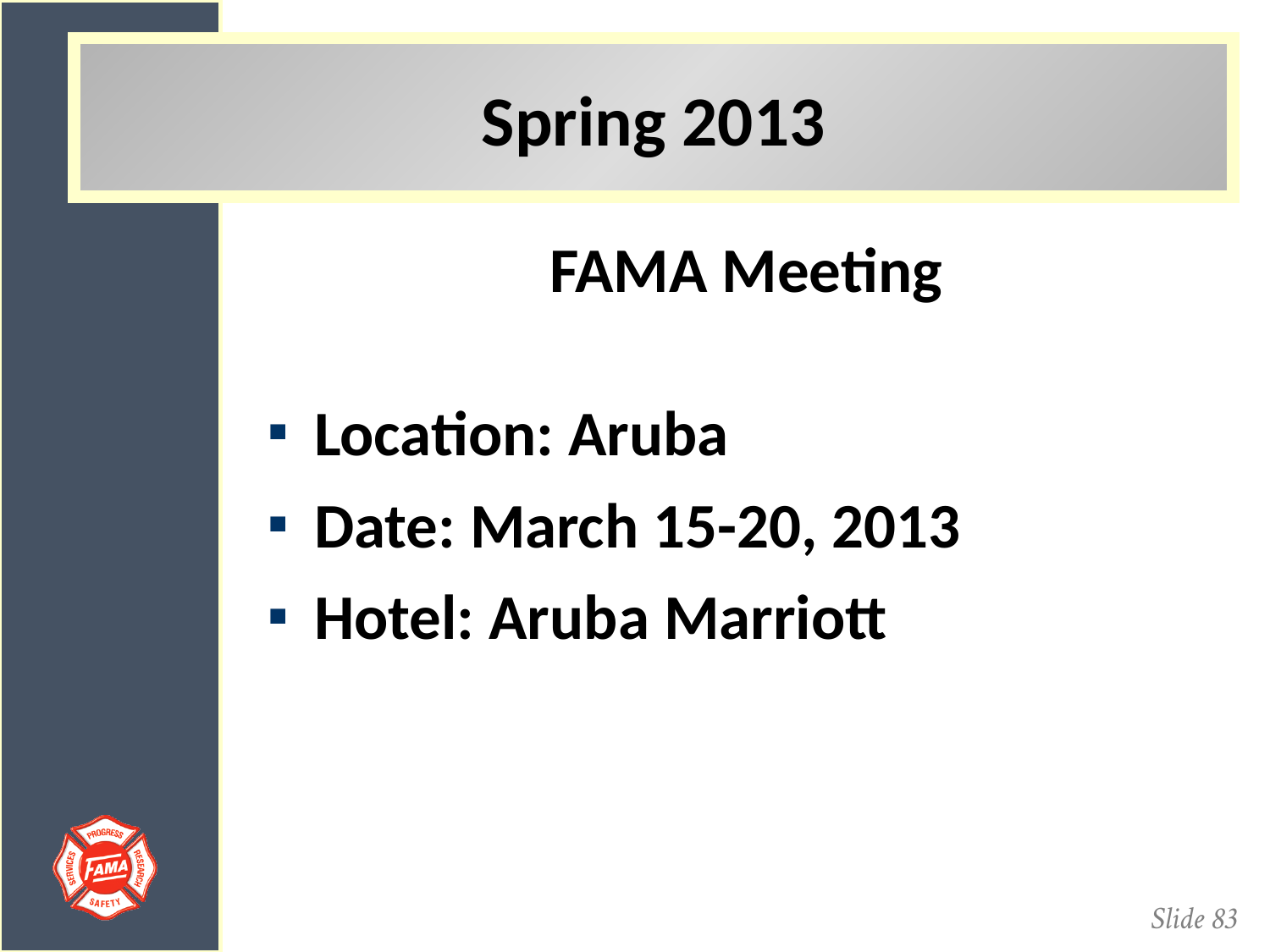

Spring 2013
FAMA Meeting

Location: Aruba
Date: March 15-20, 2013
Hotel: Aruba Marriott